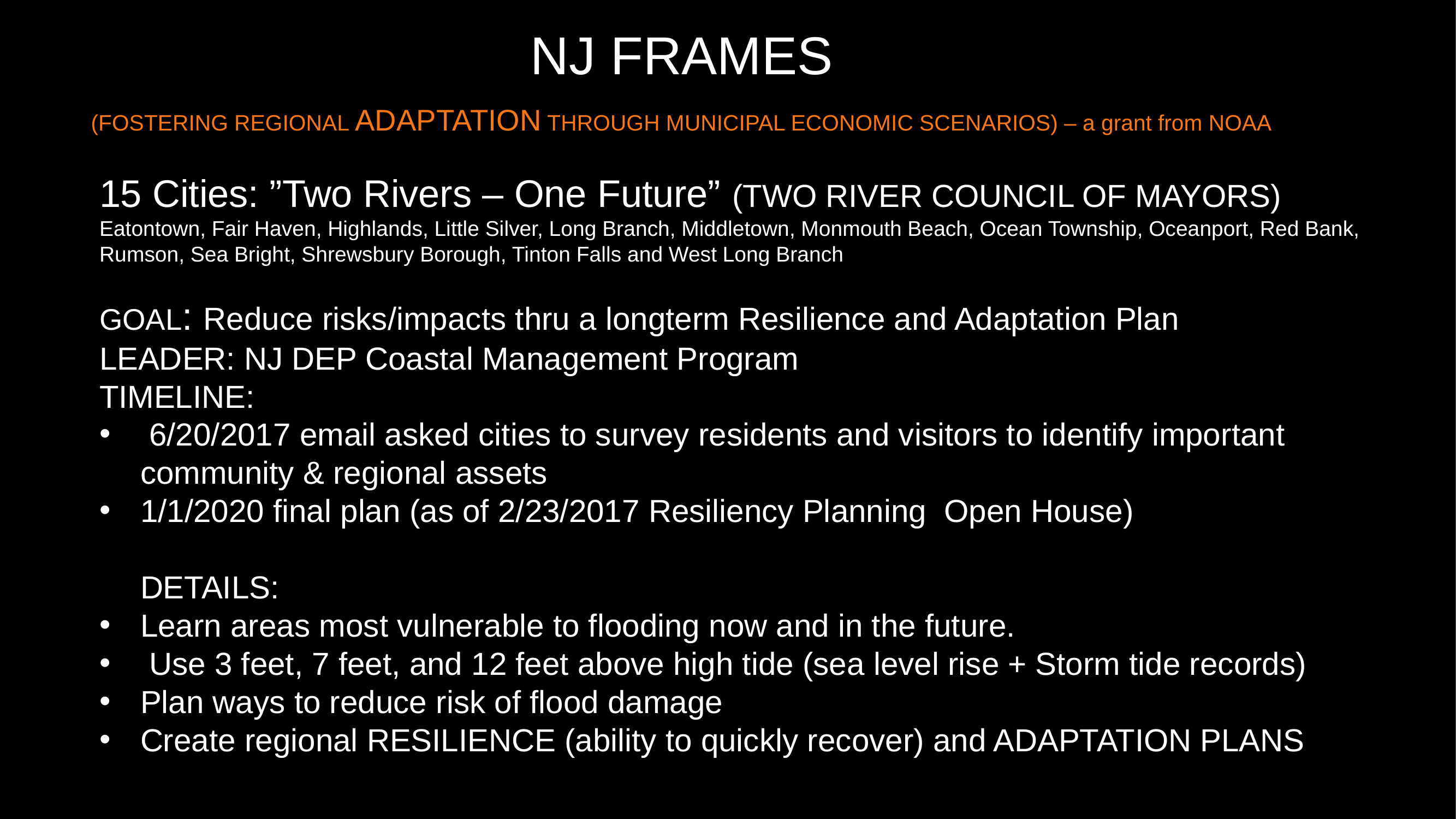

# NJ FRAMES
(FOSTERING REGIONAL ADAPTATION THROUGH MUNICIPAL ECONOMIC SCENARIOS) – a grant from NOAA
15 Cities: ”Two Rivers – One Future” (TWO RIVER COUNCIL OF MAYORS)
Eatontown, Fair Haven, Highlands, Little Silver, Long Branch, Middletown, Monmouth Beach, Ocean Township, Oceanport, Red Bank, Rumson, Sea Bright, Shrewsbury Borough, Tinton Falls and West Long Branch

GOAL: Reduce risks/impacts thru a longterm Resilience and Adaptation Plan
LEADER: NJ DEP Coastal Management Program
TIMELINE:
 6/20/2017 email asked cities to survey residents and visitors to identify important    	community & regional assets
1/1/2020 final plan (as of 2/23/2017 Resiliency Planning  Open House)
DETAILS:
Learn areas most vulnerable to flooding now and in the future.
 Use 3 feet, 7 feet, and 12 feet above high tide (sea level rise + Storm tide records)
Plan ways to reduce risk of flood damage
Create regional RESILIENCE (ability to quickly recover) and ADAPTATION PLANS